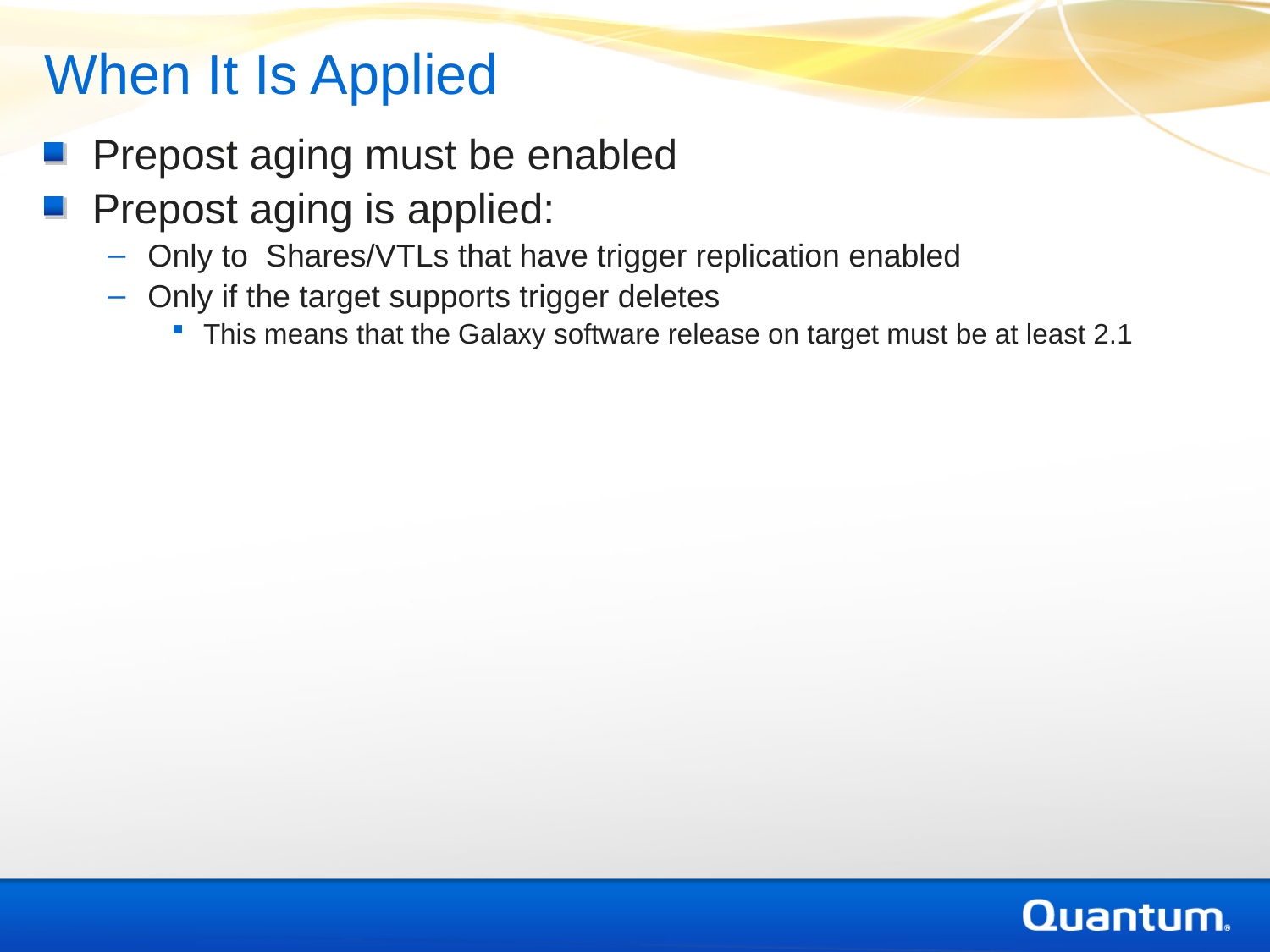

When It Is Applied
Prepost aging must be enabled
Prepost aging is applied:
Only to  Shares/VTLs that have trigger replication enabled
Only if the target supports trigger deletes
This means that the Galaxy software release on target must be at least 2.1